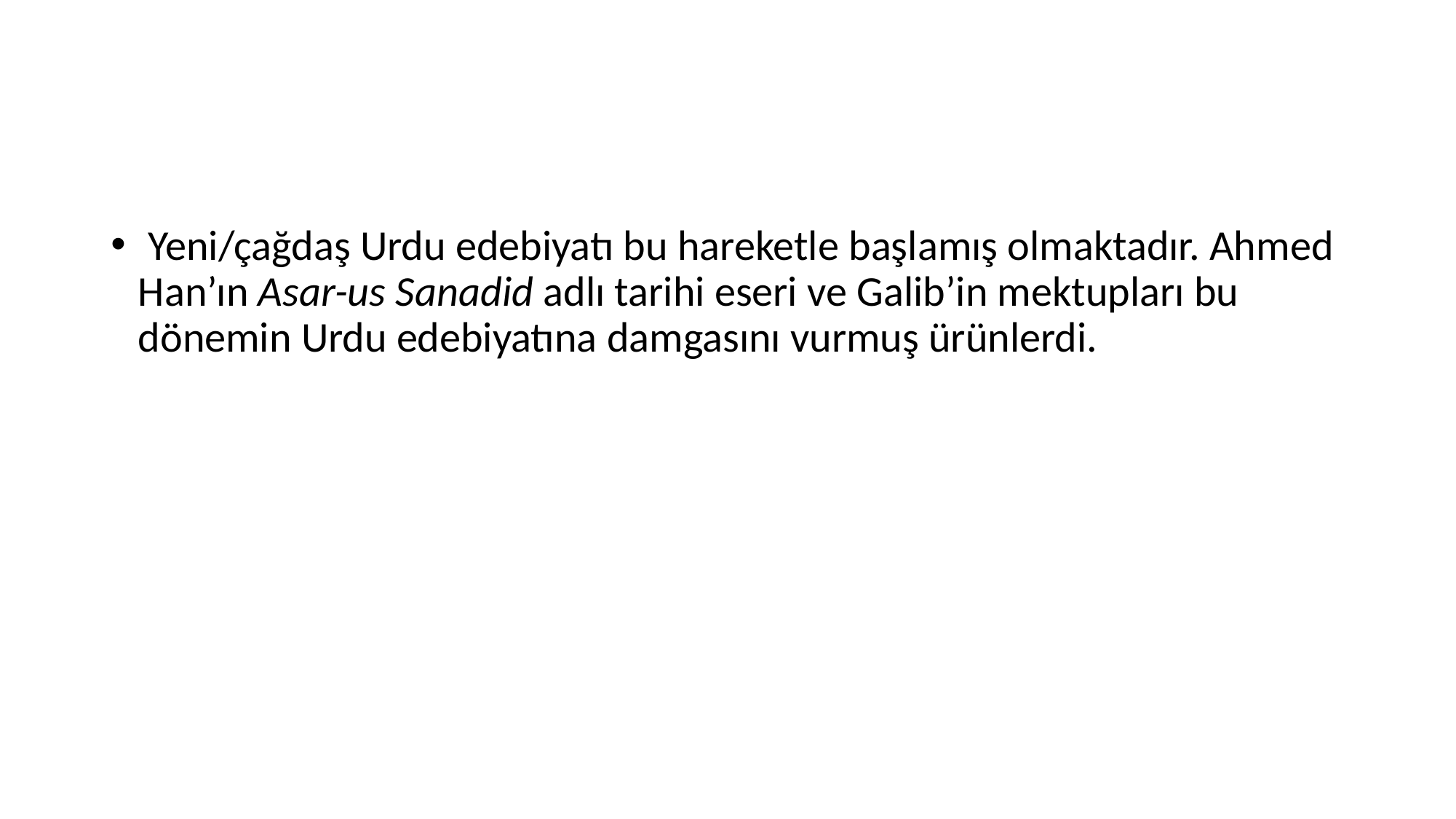

#
 Yeni/çağdaş Urdu edebiyatı bu hareketle başlamış olmaktadır. Ahmed Han’ın Asar-us Sanadid adlı tarihi eseri ve Galib’in mektupları bu dönemin Urdu edebiyatına damgasını vurmuş ürünlerdi.